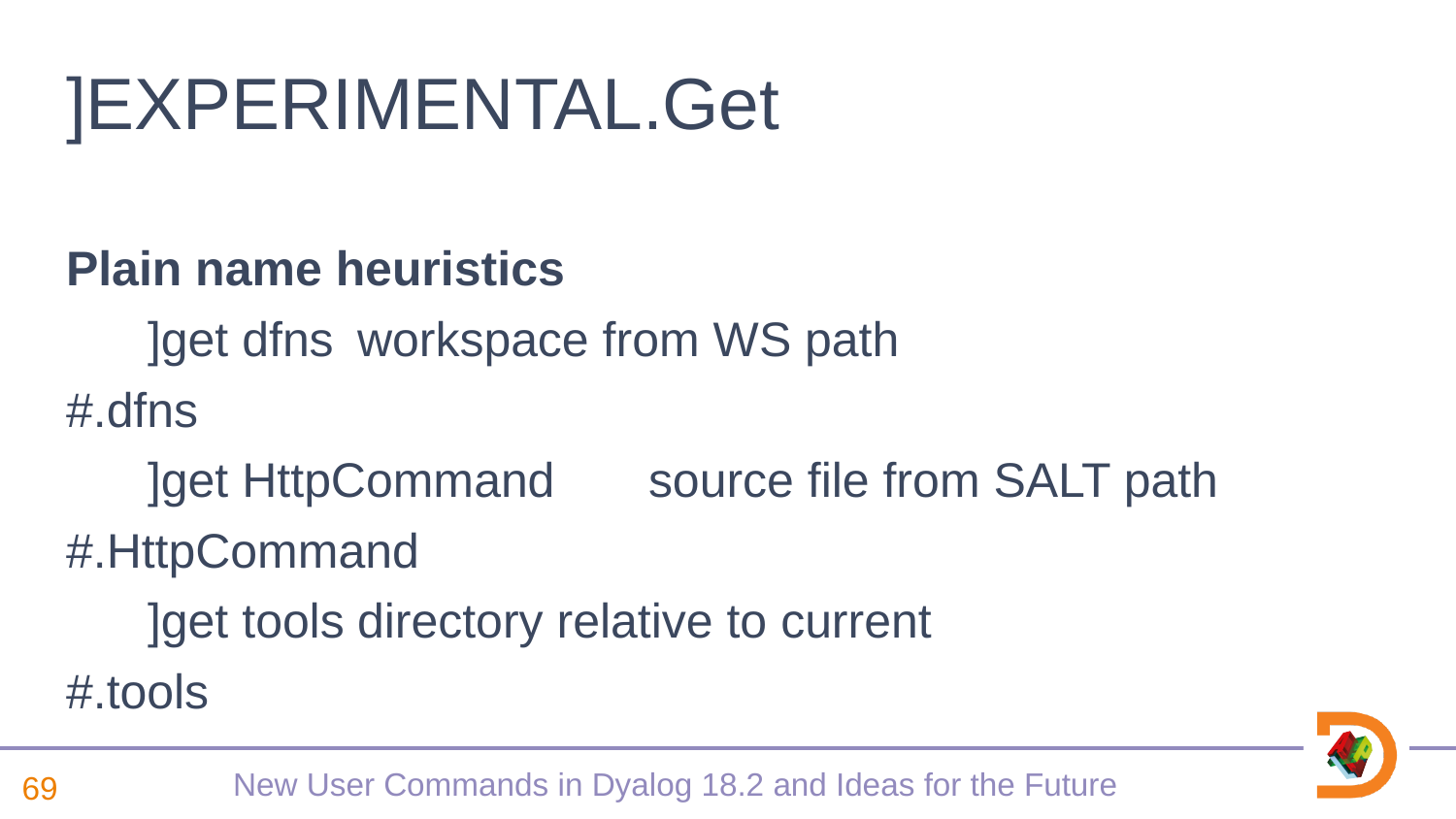

# ]EXPERIMENTAL.Get
Plain name heuristics
      ]get dfns	workspace from WS path
#.dfns
      ]get HttpCommand	source file from SALT path
#.HttpCommand
      ]get tools	directory relative to current
#.tools